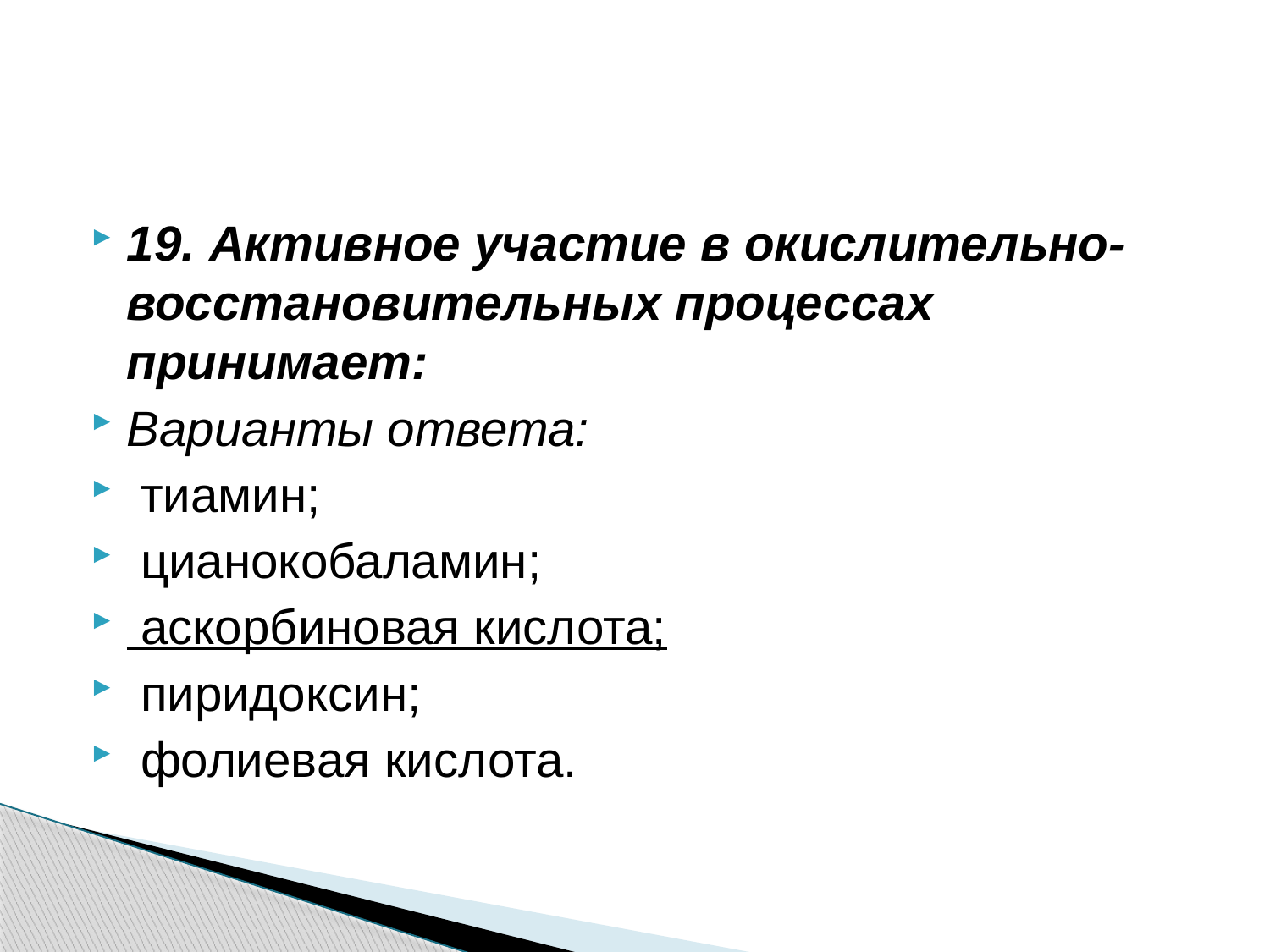

#
19. Активное участие в окислительно-восстановительных процессах принимает:
Варианты ответа:
 тиамин;
 цианокобаламин;
 аскорбиновая кислота;
 пиридоксин;
 фолиевая кислота.